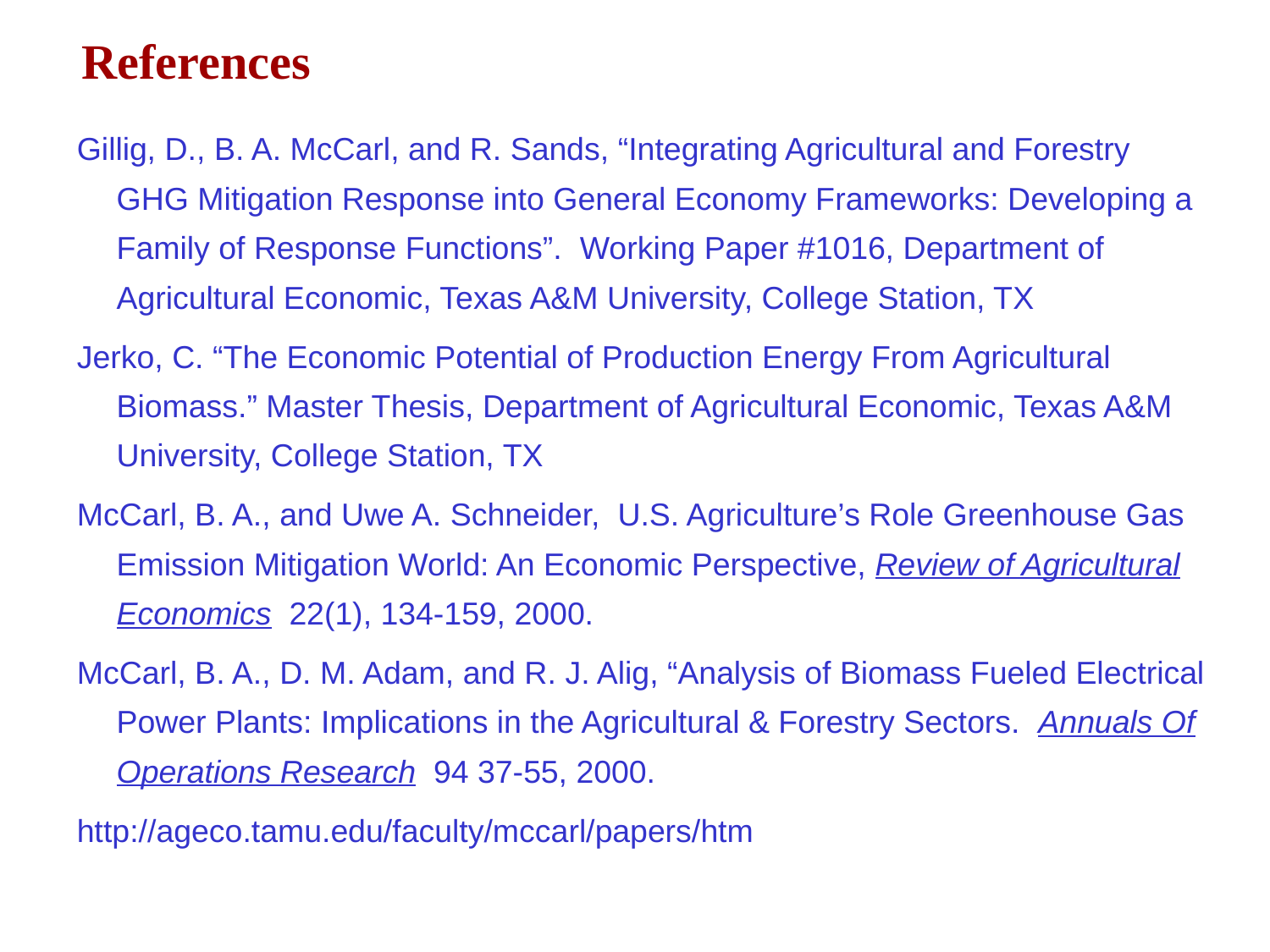

References
Gillig, D., B. A. McCarl, and R. Sands, “Integrating Agricultural and Forestry GHG Mitigation Response into General Economy Frameworks: Developing a Family of Response Functions”.  Working Paper #1016, Department of Agricultural Economic, Texas A&M University, College Station, TX
Jerko, C. “The Economic Potential of Production Energy From Agricultural Biomass.” Master Thesis, Department of Agricultural Economic, Texas A&M University, College Station, TX
McCarl, B. A., and Uwe A. Schneider,  U.S. Agriculture’s Role Greenhouse Gas Emission Mitigation World: An Economic Perspective, Review of Agricultural Economics  22(1), 134-159, 2000.
McCarl, B. A., D. M. Adam, and R. J. Alig, “Analysis of Biomass Fueled Electrical Power Plants: Implications in the Agricultural & Forestry Sectors.  Annuals Of Operations Research  94 37-55, 2000.
http://ageco.tamu.edu/faculty/mccarl/papers/htm